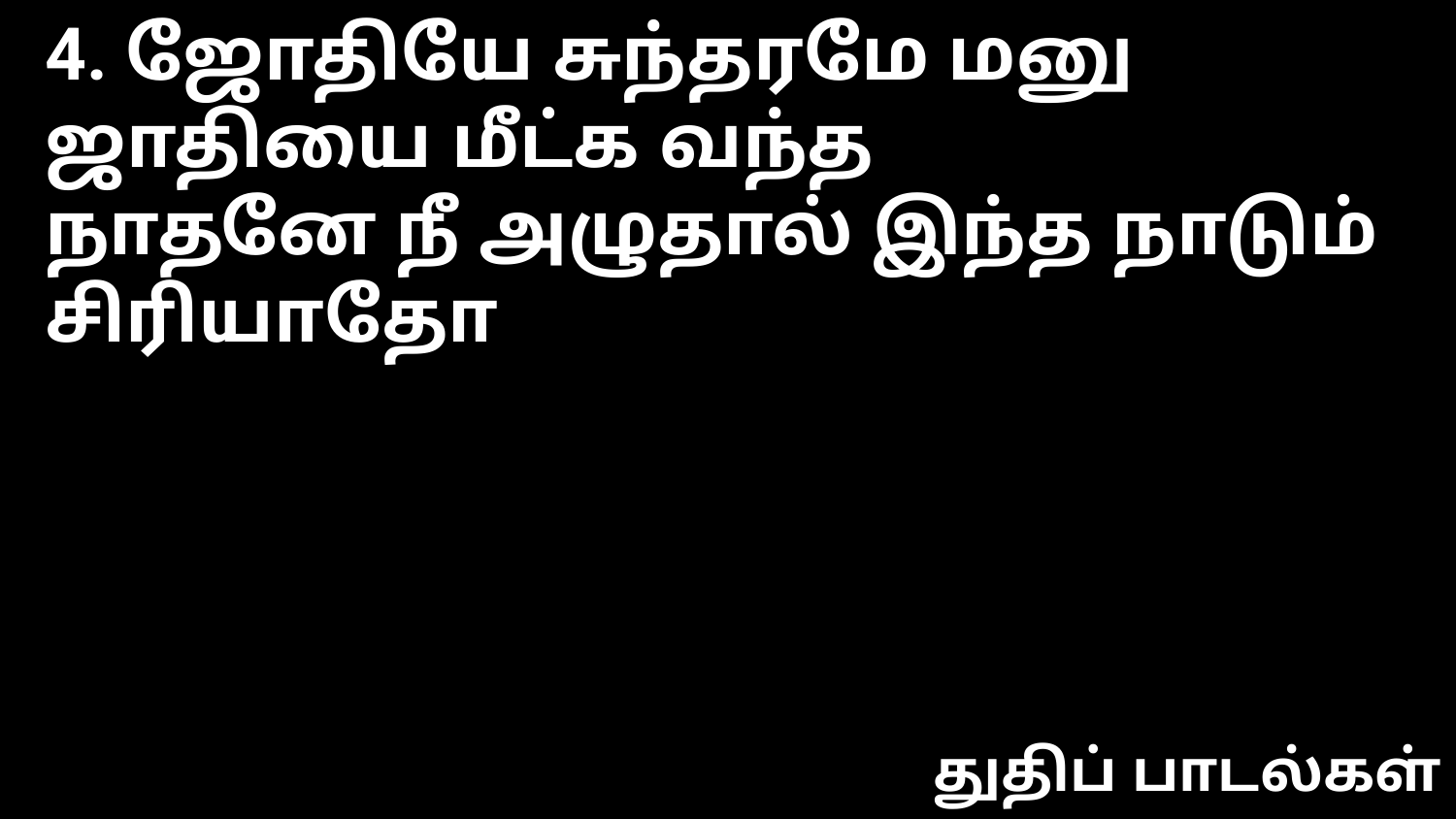

4. ஜோதியே சுந்தரமே மனு ஜாதியை மீட்க வந்த
நாதனே நீ அழுதால் இந்த நாடும் சிரியாதோ

துதிப் பாடல்கள்